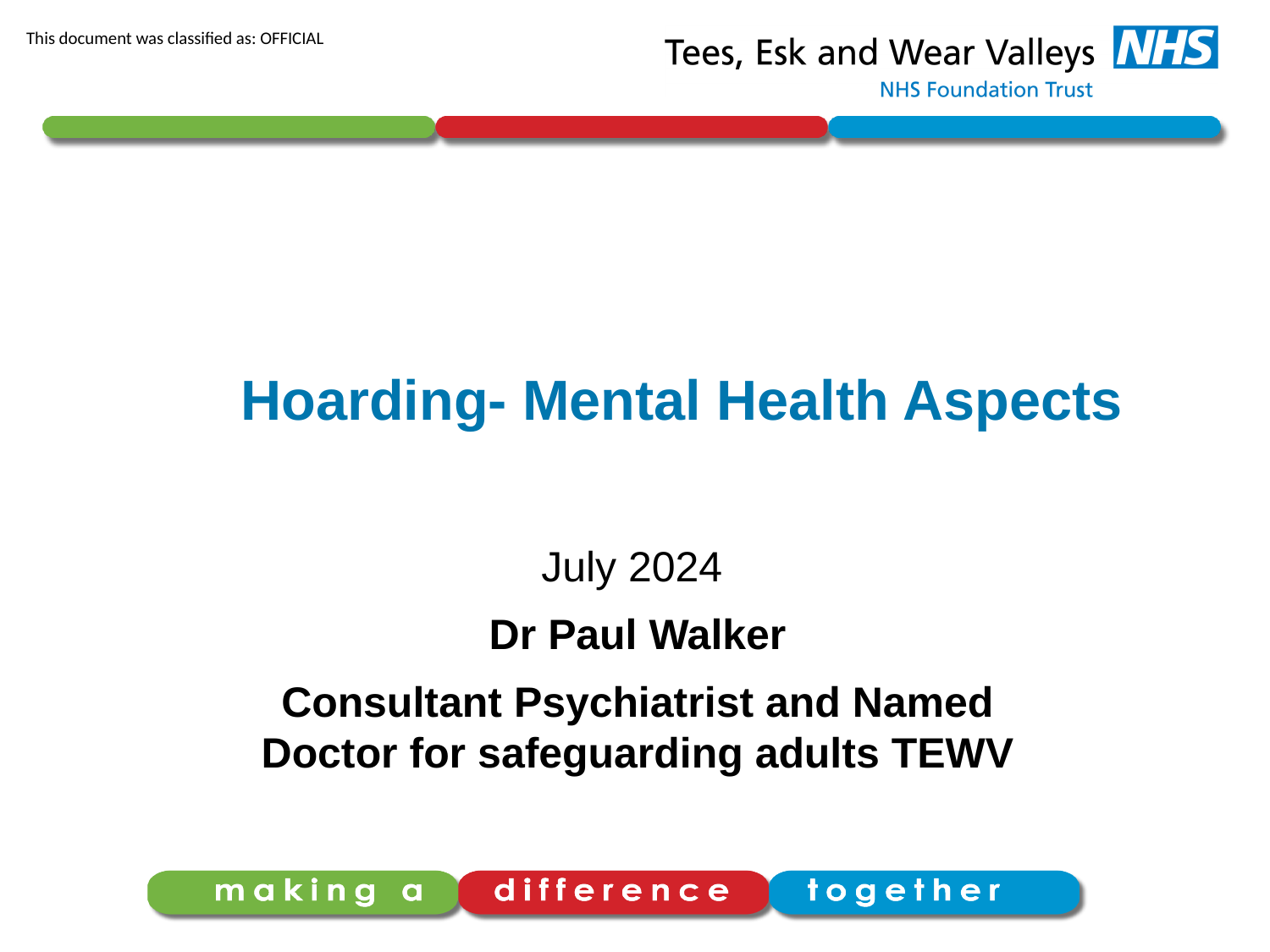

# Hoarding- Mental Health Aspects
July 2024
Dr Paul Walker
Consultant Psychiatrist and Named Doctor for safeguarding adults TEWV